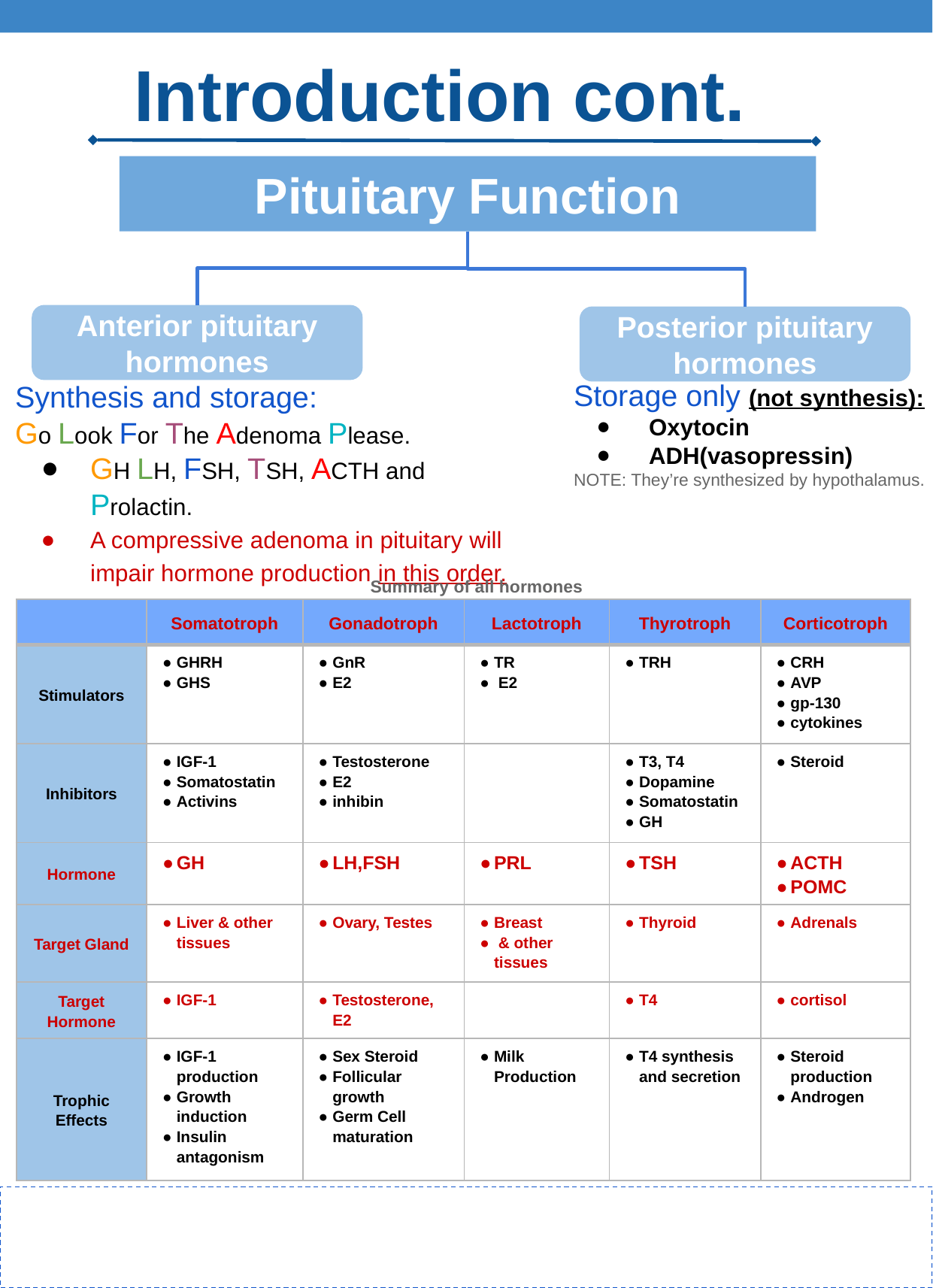

Introduction cont.
Pituitary Function
Anterior pituitary hormones
Posterior pituitary hormones
Storage only (not synthesis):
Oxytocin
ADH(vasopressin)
NOTE: They’re synthesized by hypothalamus.
Synthesis and storage:
Go Look For The Adenoma Please.
GH LH, FSH, TSH, ACTH and Prolactin.
A compressive adenoma in pituitary will impair hormone production in this order.
Summary of all hormones
|  | Somatotroph | Gonadotroph | Lactotroph | Thyrotroph | Corticotroph |
| --- | --- | --- | --- | --- | --- |
| Stimulators | GHRH GHS | GnR E2 | TR E2 | TRH | CRH AVP gp-130 cytokines |
| Inhibitors | IGF-1 Somatostatin Activins | Testosterone E2 inhibin |  | T3, T4 Dopamine Somatostatin GH | Steroid |
| Hormone | GH | LH,FSH | PRL | TSH | ACTH POMC |
| Target Gland | Liver & other tissues | Ovary, Testes | Breast & other tissues | Thyroid | Adrenals |
| Target Hormone | IGF-1 | Testosterone, E2 |  | T4 | cortisol |
| Trophic Effects | IGF-1 production Growth induction Insulin antagonism | Sex Steroid Follicular growth Germ Cell maturation | Milk Production | T4 synthesis and secretion | Steroid production Androgen |